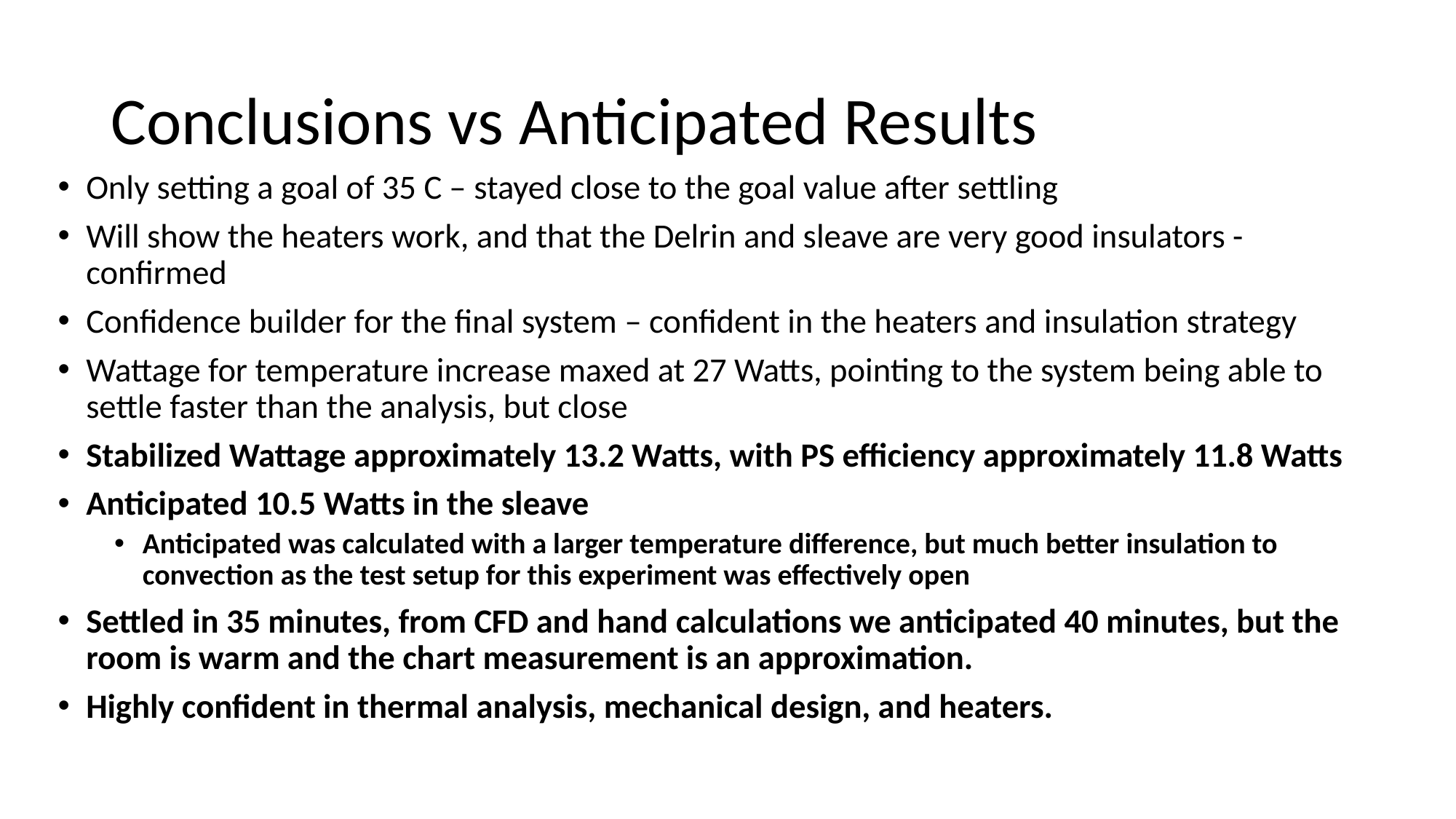

# Conclusions vs Anticipated Results
Only setting a goal of 35 C – stayed close to the goal value after settling
Will show the heaters work, and that the Delrin and sleave are very good insulators - confirmed
Confidence builder for the final system – confident in the heaters and insulation strategy
Wattage for temperature increase maxed at 27 Watts, pointing to the system being able to settle faster than the analysis, but close
Stabilized Wattage approximately 13.2 Watts, with PS efficiency approximately 11.8 Watts
Anticipated 10.5 Watts in the sleave
Anticipated was calculated with a larger temperature difference, but much better insulation to convection as the test setup for this experiment was effectively open
Settled in 35 minutes, from CFD and hand calculations we anticipated 40 minutes, but the room is warm and the chart measurement is an approximation.
Highly confident in thermal analysis, mechanical design, and heaters.